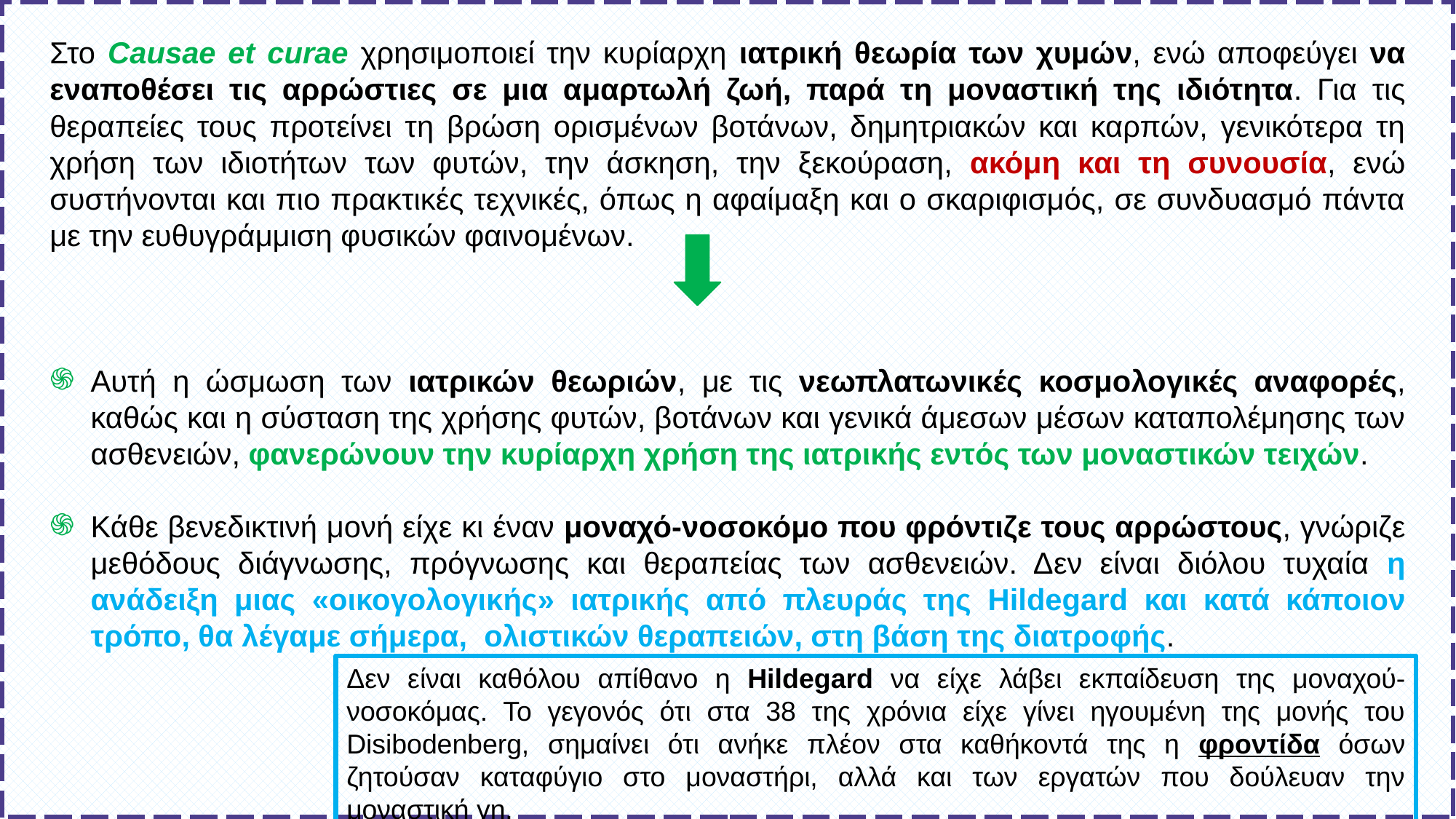

Στο Causae et curae χρησιμοποιεί την κυρίαρχη ιατρική θεωρία των χυμών, ενώ αποφεύγει να εναποθέσει τις αρρώστιες σε μια αμαρτωλή ζωή, παρά τη μοναστική της ιδιότητα. Για τις θεραπείες τους προτείνει τη βρώση ορισμένων βοτάνων, δημητριακών και καρπών, γενικότερα τη χρήση των ιδιοτήτων των φυτών, την άσκηση, την ξεκούραση, ακόμη και τη συνουσία, ενώ συστήνονται και πιο πρακτικές τεχνικές, όπως η αφαίμαξη και ο σκαριφισμός, σε συνδυασμό πάντα με την ευθυγράμμιση φυσικών φαινομένων.

Αυτή η ώσμωση των ιατρικών θεωριών, με τις νεωπλατωνικές κοσμολογικές αναφορές, καθώς και η σύσταση της χρήσης φυτών, βοτάνων και γενικά άμεσων μέσων καταπολέμησης των ασθενειών, φανερώνουν την κυρίαρχη χρήση της ιατρικής εντός των μοναστικών τειχών.

Κάθε βενεδικτινή μονή είχε κι έναν μοναχό-νοσοκόμο που φρόντιζε τους αρρώστους, γνώριζε μεθόδους διάγνωσης, πρόγνωσης και θεραπείας των ασθενειών. Δεν είναι διόλου τυχαία η ανάδειξη μιας «οικογολογικής» ιατρικής από πλευράς της Hildegard και κατά κάποιον τρόπο, θα λέγαμε σήμερα,  ολιστικών θεραπειών, στη βάση της διατροφής.

Δεν είναι καθόλου απίθανο η Hildegard να είχε λάβει εκπαίδευση της μοναχού-νοσοκόμας. Το γεγονός ότι στα 38 της χρόνια είχε γίνει ηγουμένη της μονής του Disibodenberg, σημαίνει ότι ανήκε πλέον στα καθήκοντά της η φροντίδα όσων ζητούσαν καταφύγιο στο μοναστήρι, αλλά και των εργατών που δούλευαν την μοναστική γη.